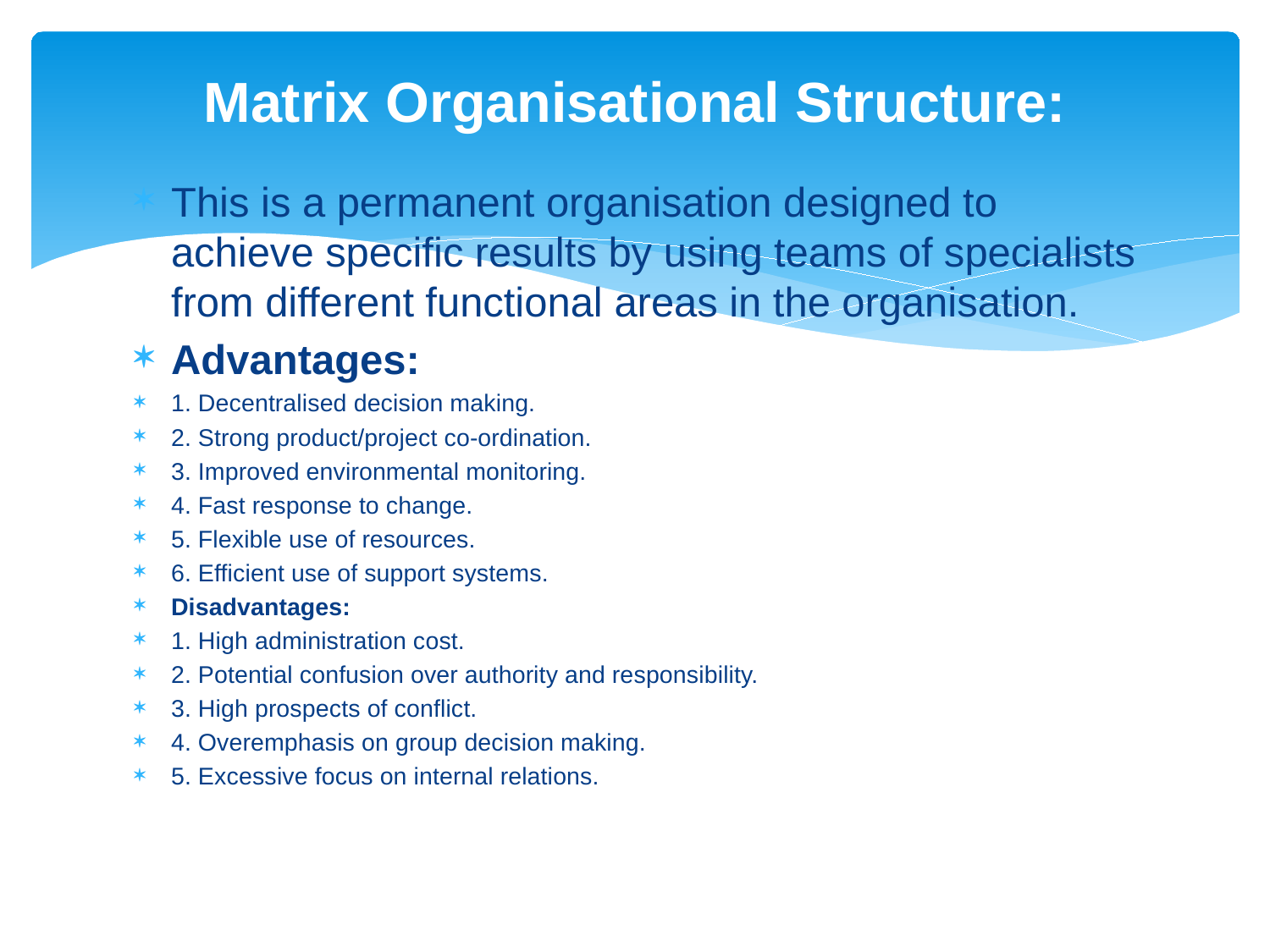

# Matrix Organisational Structure:
This is a permanent organisation designed to achieve specific results by using teams of specialists from different functional areas in the organisation.
Advantages:
1. Decentralised decision making.
2. Strong product/project co-ordination.
3. Improved environmental monitoring.
4. Fast response to change.
5. Flexible use of resources.
6. Efficient use of support systems.
Disadvantages:
1. High administration cost.
2. Potential confusion over authority and responsibility.
3. High prospects of conflict.
4. Overemphasis on group decision making.
5. Excessive focus on internal relations.